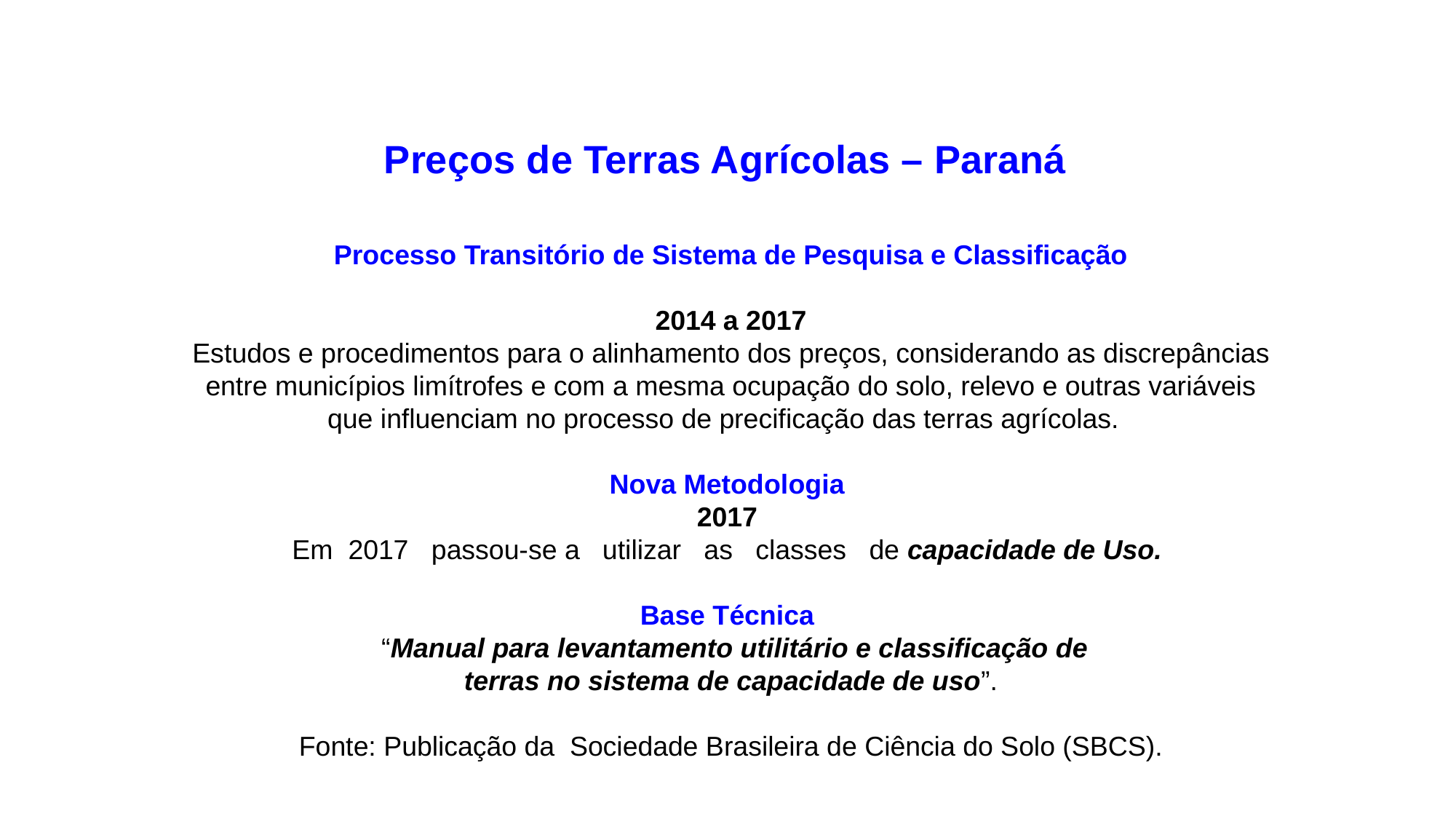

Preços de Terras Agrícolas – Paraná
Processo Transitório de Sistema de Pesquisa e Classificação

2014 a 2017
Estudos e procedimentos para o alinhamento dos preços, considerando as discrepâncias entre municípios limítrofes e com a mesma ocupação do solo, relevo e outras variáveis que influenciam no processo de precificação das terras agrícolas.

Nova Metodologia
2017
Em  2017   passou-se a   utilizar   as   classes   de capacidade de Uso.

Base Técnica
 “Manual para levantamento utilitário e classificação de
terras no sistema de capacidade de uso”.

Fonte: Publicação da  Sociedade Brasileira de Ciência do Solo (SBCS).